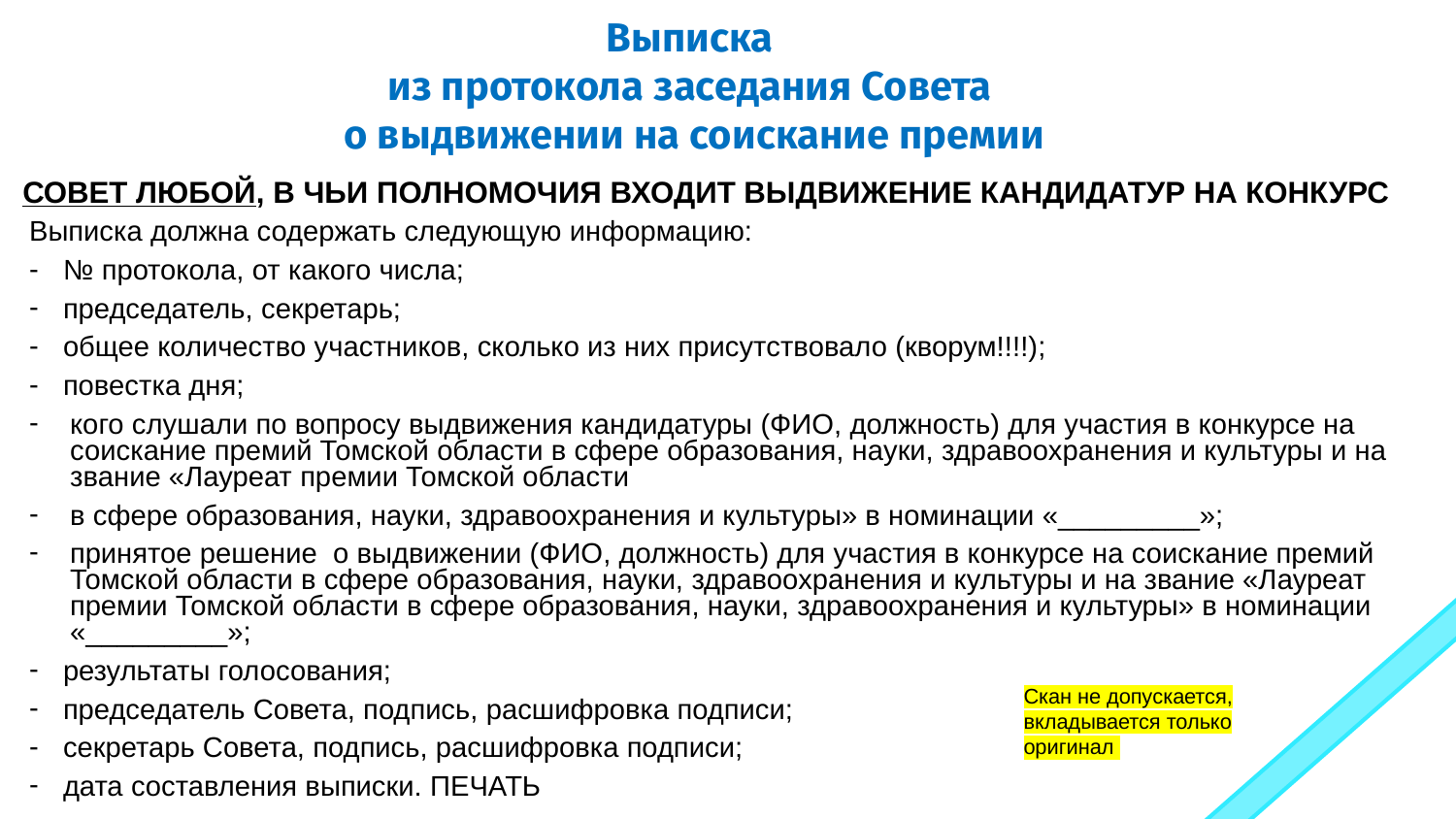

Выписка
из протокола заседания Совета
о выдвижении на соискание премии
СОВЕТ ЛЮБОЙ, В ЧЬИ ПОЛНОМОЧИЯ ВХОДИТ ВЫДВИЖЕНИЕ КАНДИДАТУР НА КОНКУРС
Выписка должна содержать следующую информацию:
№ протокола, от какого числа;
председатель, секретарь;
общее количество участников, сколько из них присутствовало (кворум!!!!);
повестка дня;
кого слушали по вопросу выдвижения кандидатуры (ФИО, должность) для участия в конкурсе на соискание премий Томской области в сфере образования, науки, здравоохранения и культуры и на звание «Лауреат премии Томской области
в сфере образования, науки, здравоохранения и культуры» в номинации «_________»;
принятое решение  о выдвижении (ФИО, должность) для участия в конкурсе на соискание премий Томской области в сфере образования, науки, здравоохранения и культуры и на звание «Лауреат премии Томской области в сфере образования, науки, здравоохранения и культуры» в номинации «_________»;
результаты голосования;
председатель Совета, подпись, расшифровка подписи;
секретарь Совета, подпись, расшифровка подписи;
дата составления выписки. ПЕЧАТЬ
Скан не допускается, вкладывается только оригинал